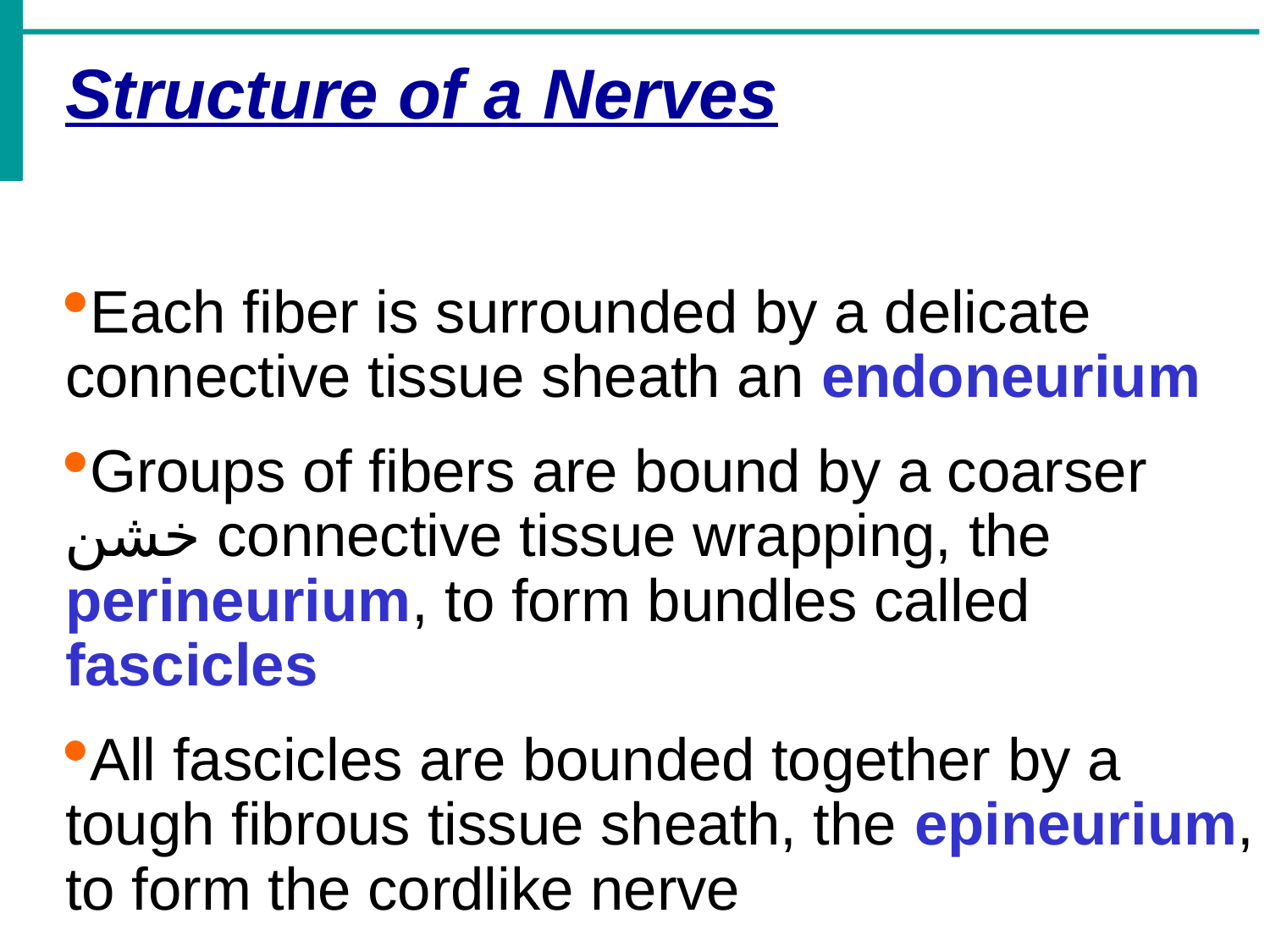

Structure of a Nerves
Each fiber is surrounded by a delicate connective tissue sheath an endoneurium
Groups of fibers are bound by a coarser خشن connective tissue wrapping, the perineurium, to form bundles called fascicles
All fascicles are bounded together by a tough fibrous tissue sheath, the epineurium, to form the cordlike nerve